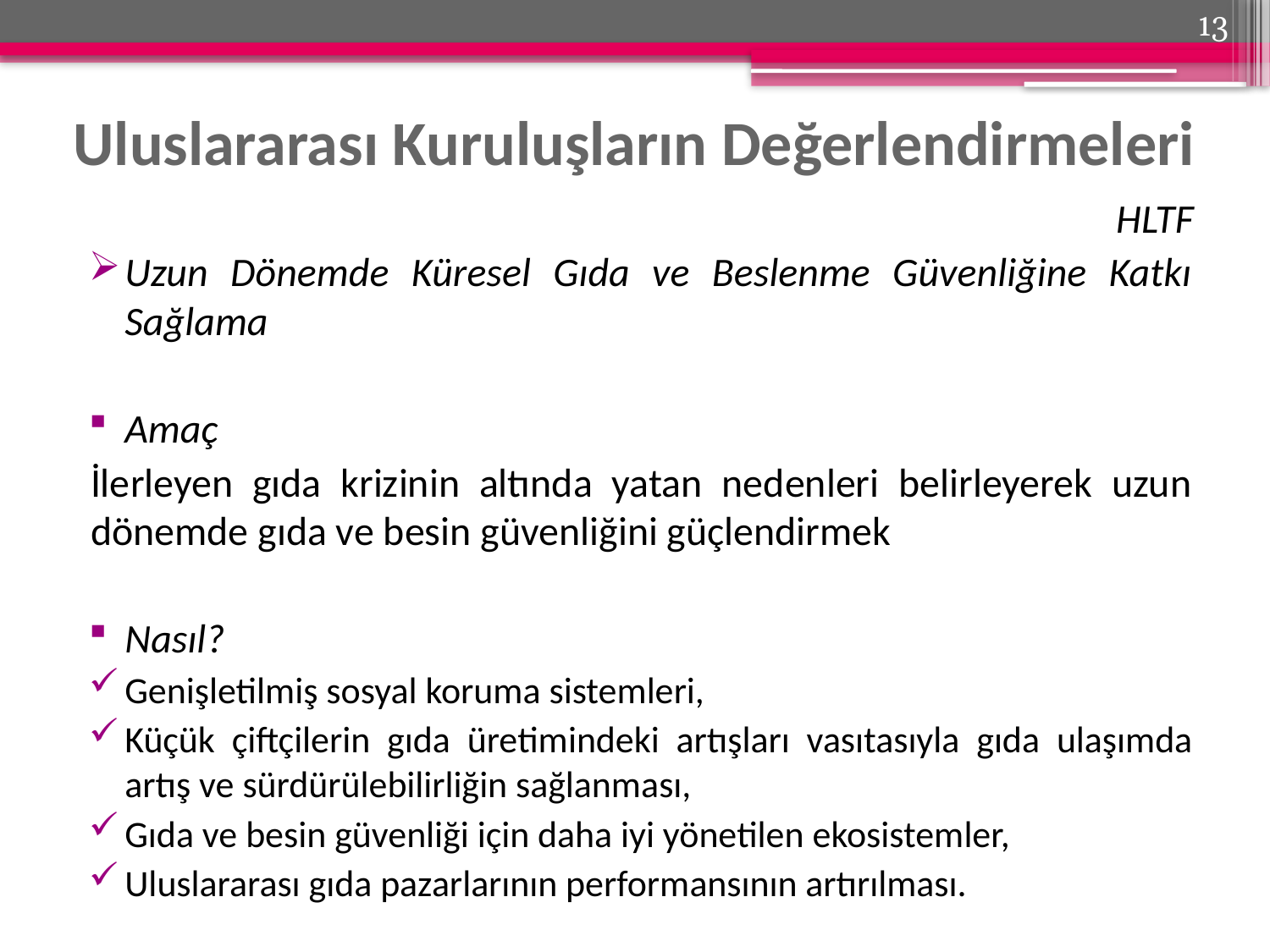

13
# Uluslararası Kuruluşların Değerlendirmeleri
HLTF
Uzun Dönemde Küresel Gıda ve Beslenme Güvenliğine Katkı Sağlama

Amaç
İlerleyen gıda krizinin altında yatan nedenleri belirleyerek uzun dönemde gıda ve besin güvenliğini güçlendirmek

Nasıl?
Genişletilmiş sosyal koruma sistemleri,
Küçük çiftçilerin gıda üretimindeki artışları vasıtasıyla gıda ulaşımda artış ve sürdürülebilirliğin sağlanması,
Gıda ve besin güvenliği için daha iyi yönetilen ekosistemler,
Uluslararası gıda pazarlarının performansının artırılması.